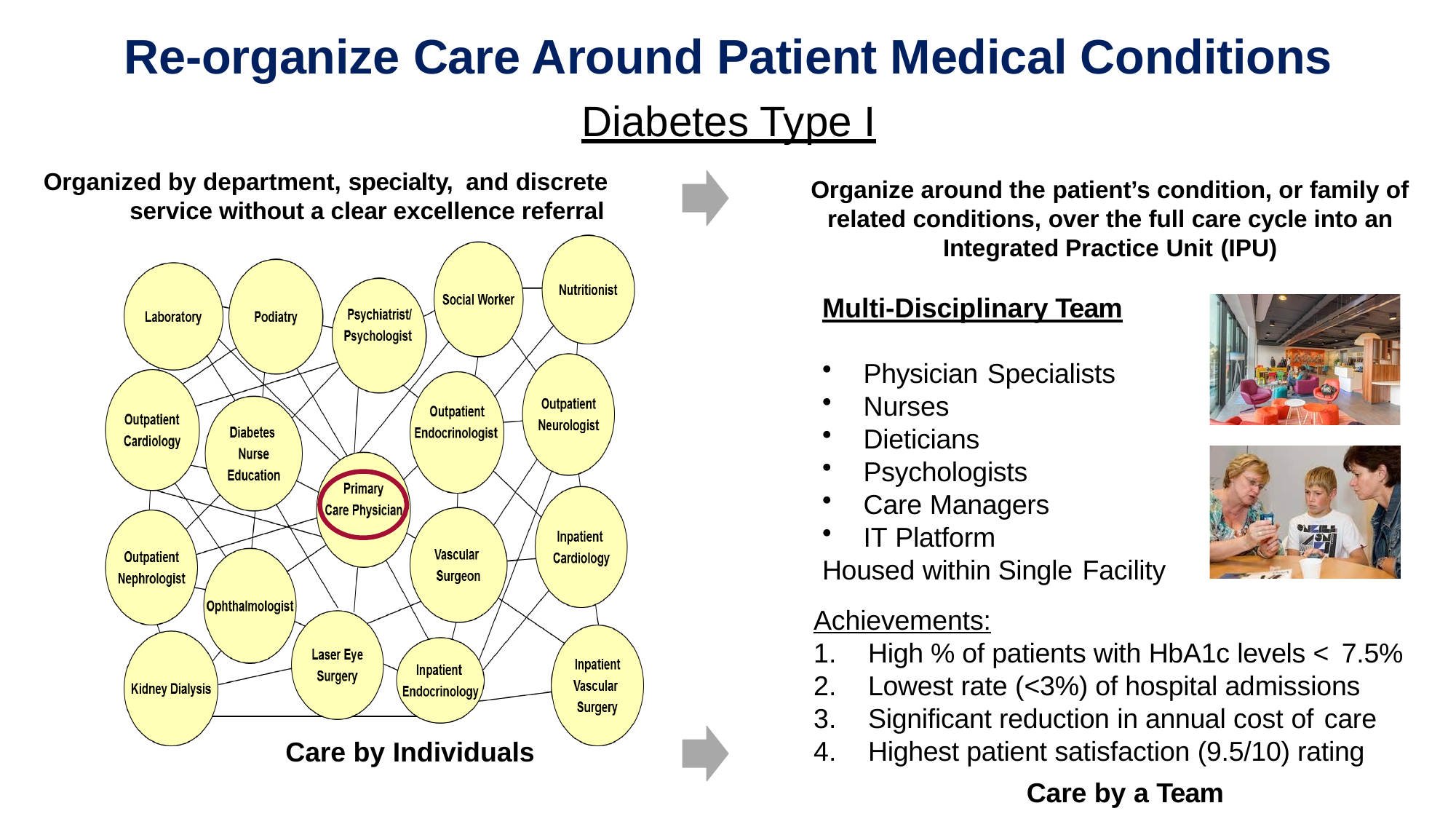

# Re-organize Care Around Patient Medical Conditions
Diabetes Type I
Organized by department, specialty,  and discrete service without a clear excellence referral

Organize around the patient’s condition, or family of related conditions, over the full care cycle into an Integrated Practice Unit (IPU)

Multi-Disciplinary Team

Physician Specialists
Nurses
Dieticians
Psychologists
Care Managers
IT Platform
Housed within Single Facility

Achievements:
High % of patients with HbA1c levels < 7.5%
Lowest rate (<3%) of hospital admissions
Significant reduction in annual cost of care
Highest patient satisfaction (9.5/10) rating

Care by Individuals
Care by a Team